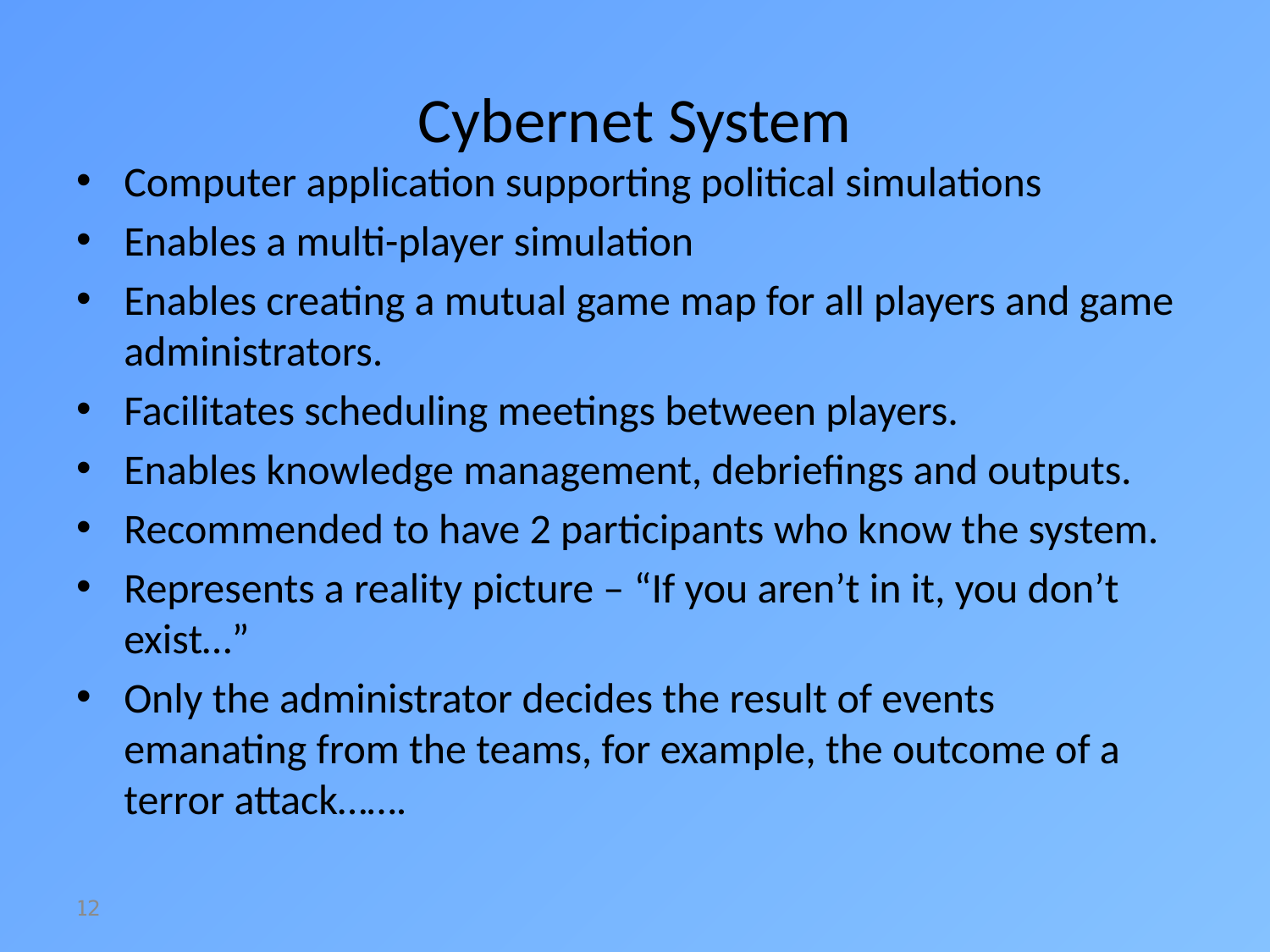

# Cybernet System
Computer application supporting political simulations
Enables a multi-player simulation
Enables creating a mutual game map for all players and game administrators.
Facilitates scheduling meetings between players.
Enables knowledge management, debriefings and outputs.
Recommended to have 2 participants who know the system.
Represents a reality picture – “If you aren’t in it, you don’t exist…”
Only the administrator decides the result of events emanating from the teams, for example, the outcome of a terror attack…….
12